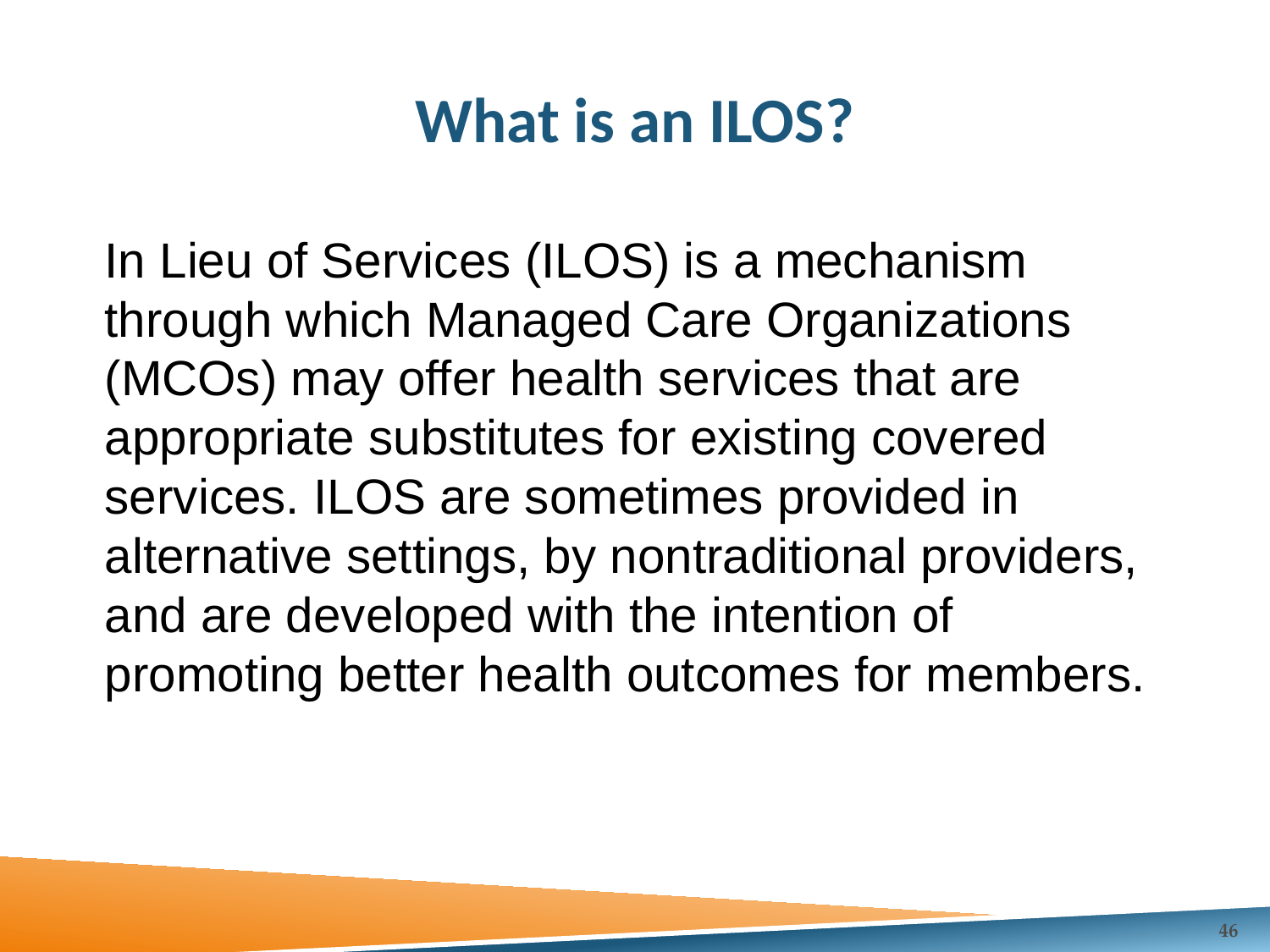

# What is an ILOS?
In Lieu of Services (ILOS) is a mechanism through which Managed Care Organizations (MCOs) may offer health services that are appropriate substitutes for existing covered services. ILOS are sometimes provided in alternative settings, by nontraditional providers, and are developed with the intention of promoting better health outcomes for members.

46